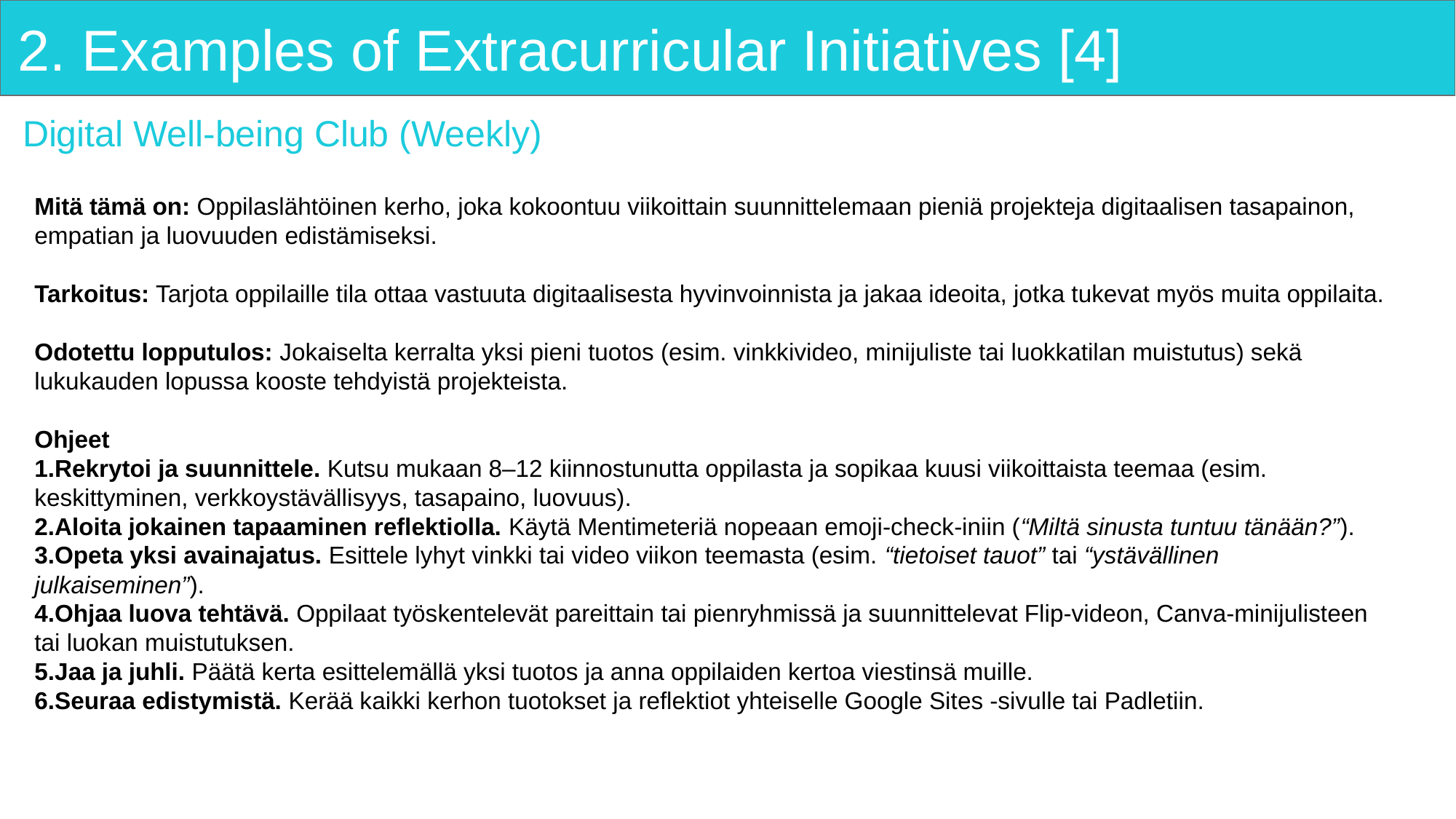

# 2. Examples of Extracurricular Initiatives [4]
Digital Well-being Club (Weekly)
Mitä tämä on: Oppilaslähtöinen kerho, joka kokoontuu viikoittain suunnittelemaan pieniä projekteja digitaalisen tasapainon, empatian ja luovuuden edistämiseksi.

Tarkoitus: Tarjota oppilaille tila ottaa vastuuta digitaalisesta hyvinvoinnista ja jakaa ideoita, jotka tukevat myös muita oppilaita.

Odotettu lopputulos: Jokaiselta kerralta yksi pieni tuotos (esim. vinkkivideo, minijuliste tai luokkatilan muistutus) sekä lukukauden lopussa kooste tehdyistä projekteista.

Ohjeet
Rekrytoi ja suunnittele. Kutsu mukaan 8–12 kiinnostunutta oppilasta ja sopikaa kuusi viikoittaista teemaa (esim. keskittyminen, verkkoystävällisyys, tasapaino, luovuus).
Aloita jokainen tapaaminen reflektiolla. Käytä Mentimeteriä nopeaan emoji-check-iniin (“Miltä sinusta tuntuu tänään?”).
Opeta yksi avainajatus. Esittele lyhyt vinkki tai video viikon teemasta (esim. “tietoiset tauot” tai “ystävällinen julkaiseminen”).
Ohjaa luova tehtävä. Oppilaat työskentelevät pareittain tai pienryhmissä ja suunnittelevat Flip-videon, Canva-minijulisteen tai luokan muistutuksen.
Jaa ja juhli. Päätä kerta esittelemällä yksi tuotos ja anna oppilaiden kertoa viestinsä muille.
Seuraa edistymistä. Kerää kaikki kerhon tuotokset ja reflektiot yhteiselle Google Sites -sivulle tai Padletiin.